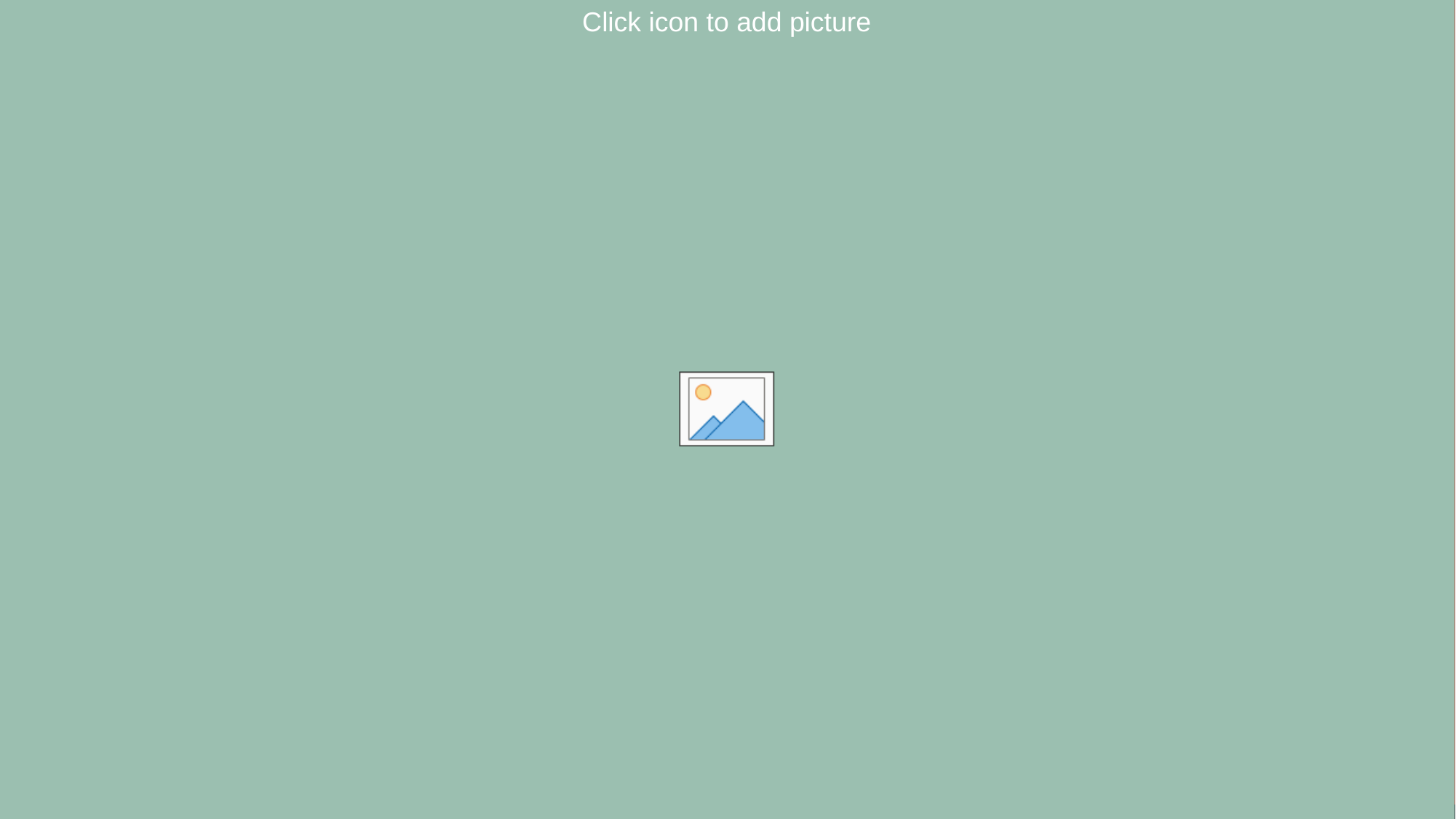

# Mucocutaneous Pain Syndromes
Dr Hafsa Nazeer
PGR dermatology